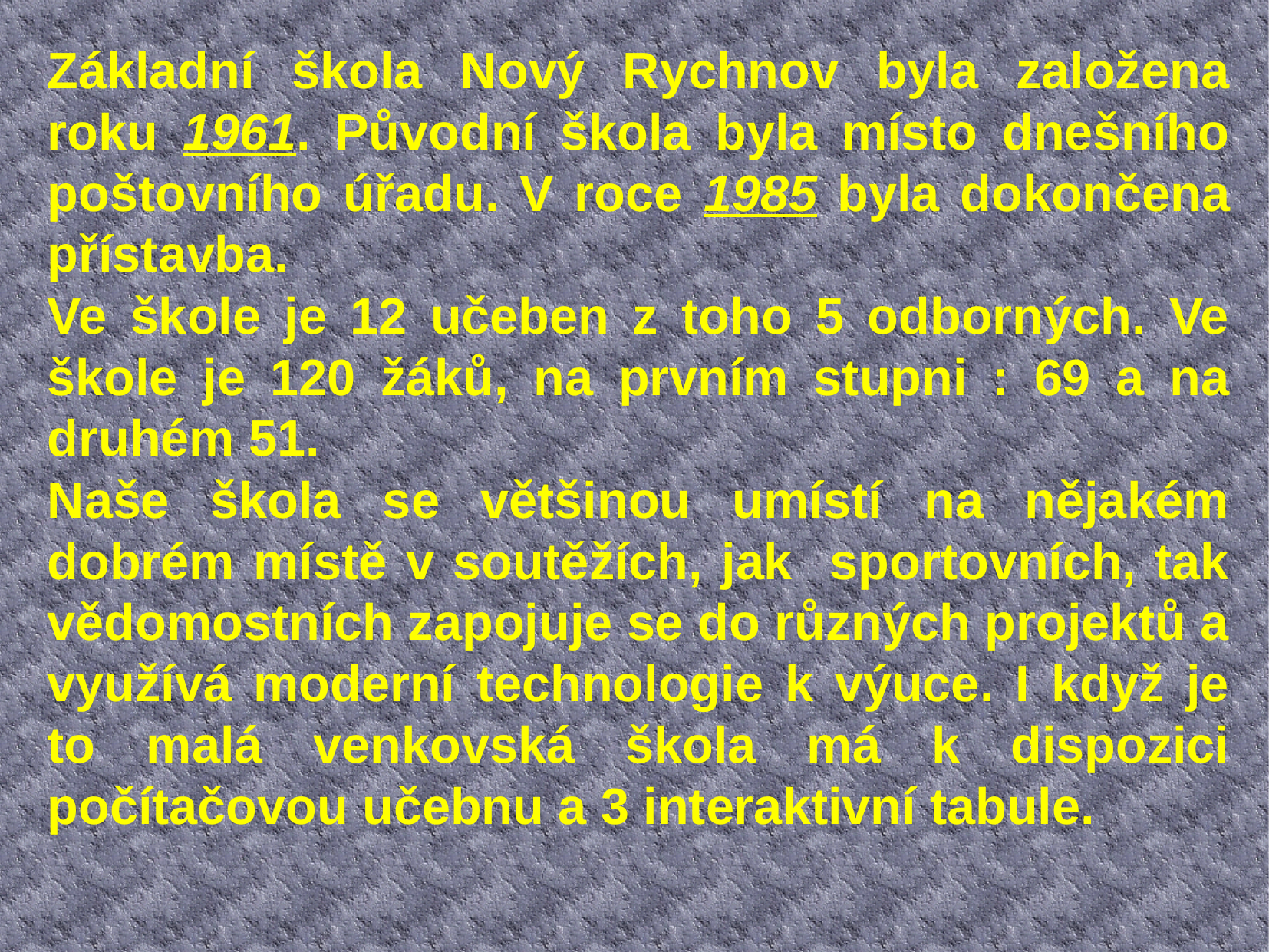

Základní škola Nový Rychnov byla založena roku 1961. Původní škola byla místo dnešního poštovního úřadu. V roce 1985 byla dokončena přístavba.
Ve škole je 12 učeben z toho 5 odborných. Ve škole je 120 žáků, na prvním stupni : 69 a na druhém 51.
Naše škola se většinou umístí na nějakém dobrém místě v soutěžích, jak  sportovních, tak vědomostních zapojuje se do různých projektů a využívá moderní technologie k výuce. I když je to malá venkovská škola má k dispozici počítačovou učebnu a 3 interaktivní tabule.